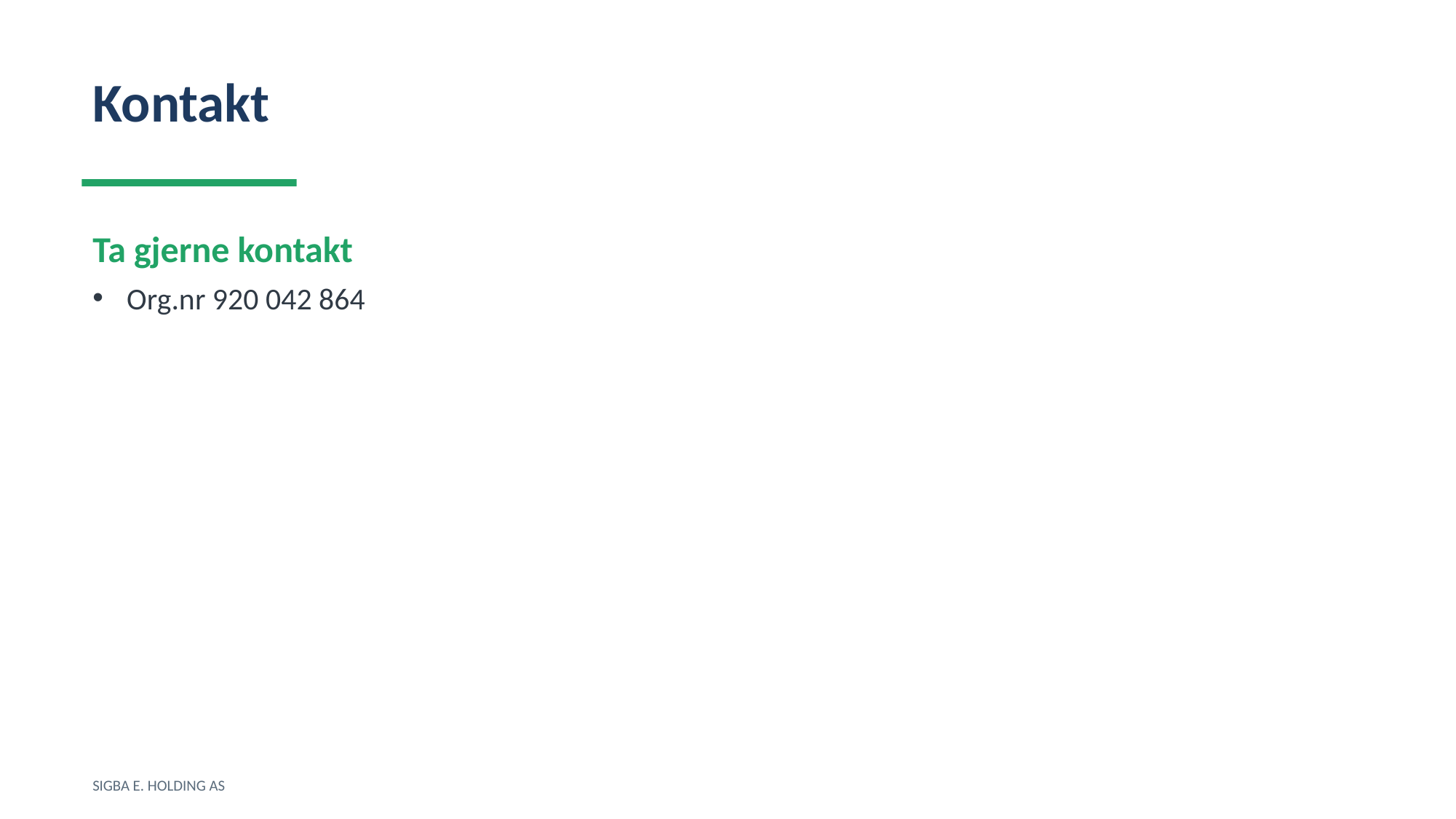

Kontakt

Ta gjerne kontakt
Org.nr 920 042 864
SIGBA E. HOLDING AS